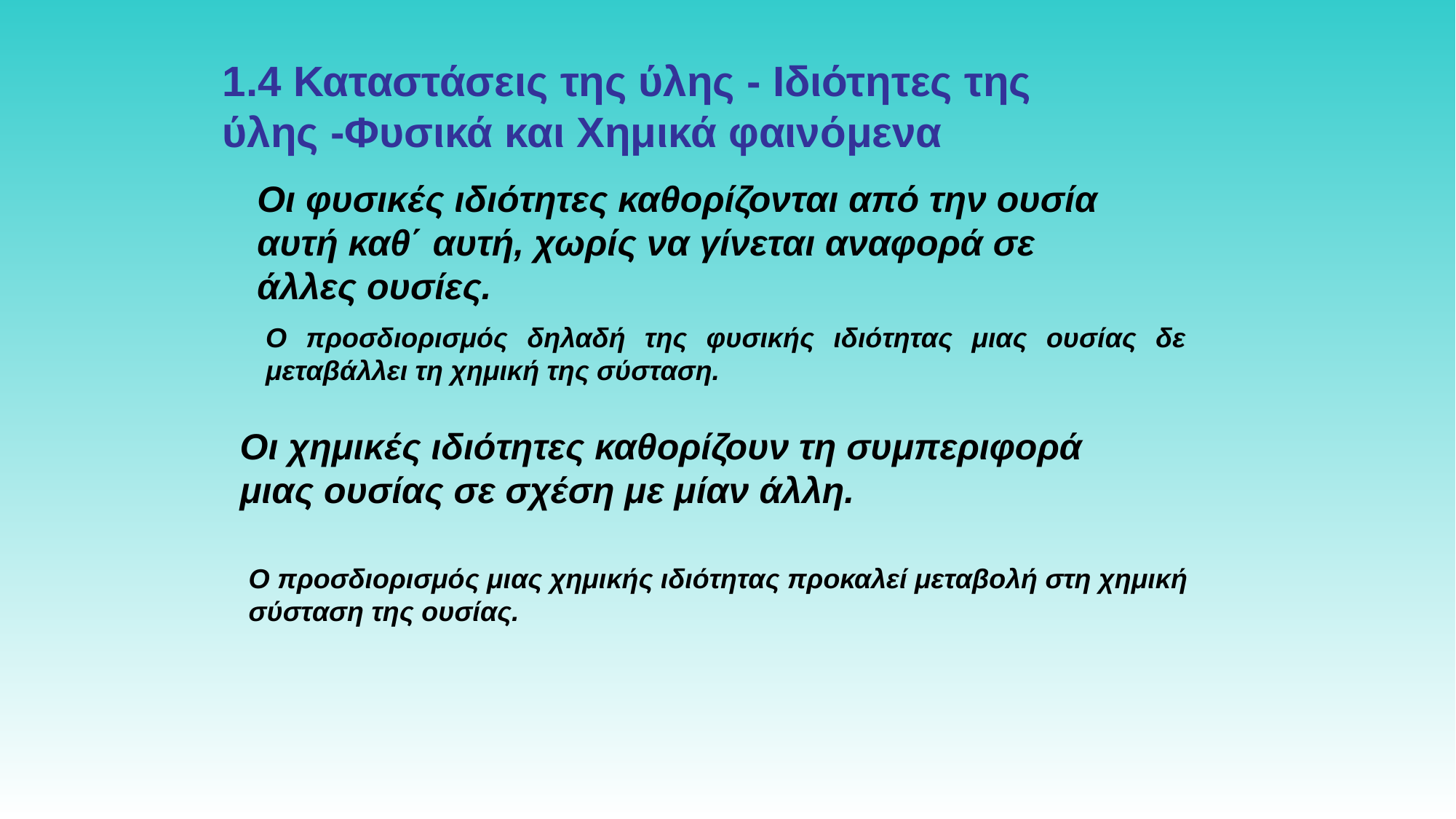

1.4 Καταστάσεις της ύλης - Ιδιότητες της ύλης -Φυσικά και Χημικά φαινόμενα
Οι φυσικές ιδιότητες καθορίζονται από την ουσία αυτή καθ΄ αυτή, χωρίς να γίνεται αναφορά σε άλλες ουσίες.
Ο προσδιορισμός δηλαδή της φυσικής ιδιότητας μιας ουσίας δε μεταβάλλει τη χημική της σύσταση.
Οι χημικές ιδιότητες καθορίζουν τη συμπεριφορά μιας ουσίας σε σχέση με μίαν άλλη.
O προσδιορισμός μιας χημικής ιδιότητας προκαλεί μεταβολή στη χημική σύσταση της ουσίας.